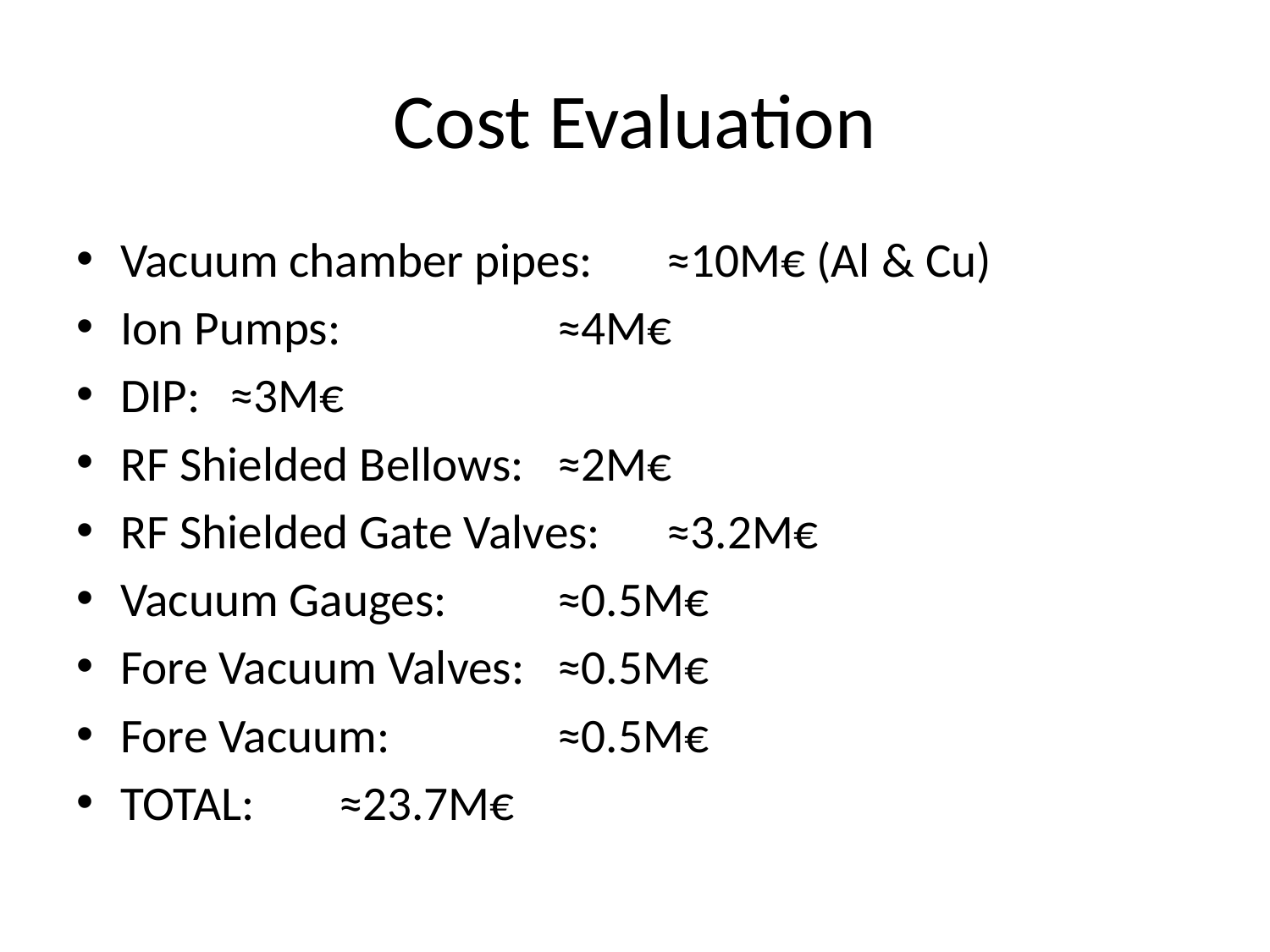

# Cost Evaluation
Vacuum chamber pipes: 	≈10M€ (Al & Cu)
Ion Pumps:						≈4M€
DIP:								≈3M€
RF Shielded Bellows:			≈2M€
RF Shielded Gate Valves:	≈3.2M€
Vacuum Gauges:				≈0.5M€
Fore Vacuum Valves:			≈0.5M€
Fore Vacuum:					≈0.5M€
TOTAL:							≈23.7M€